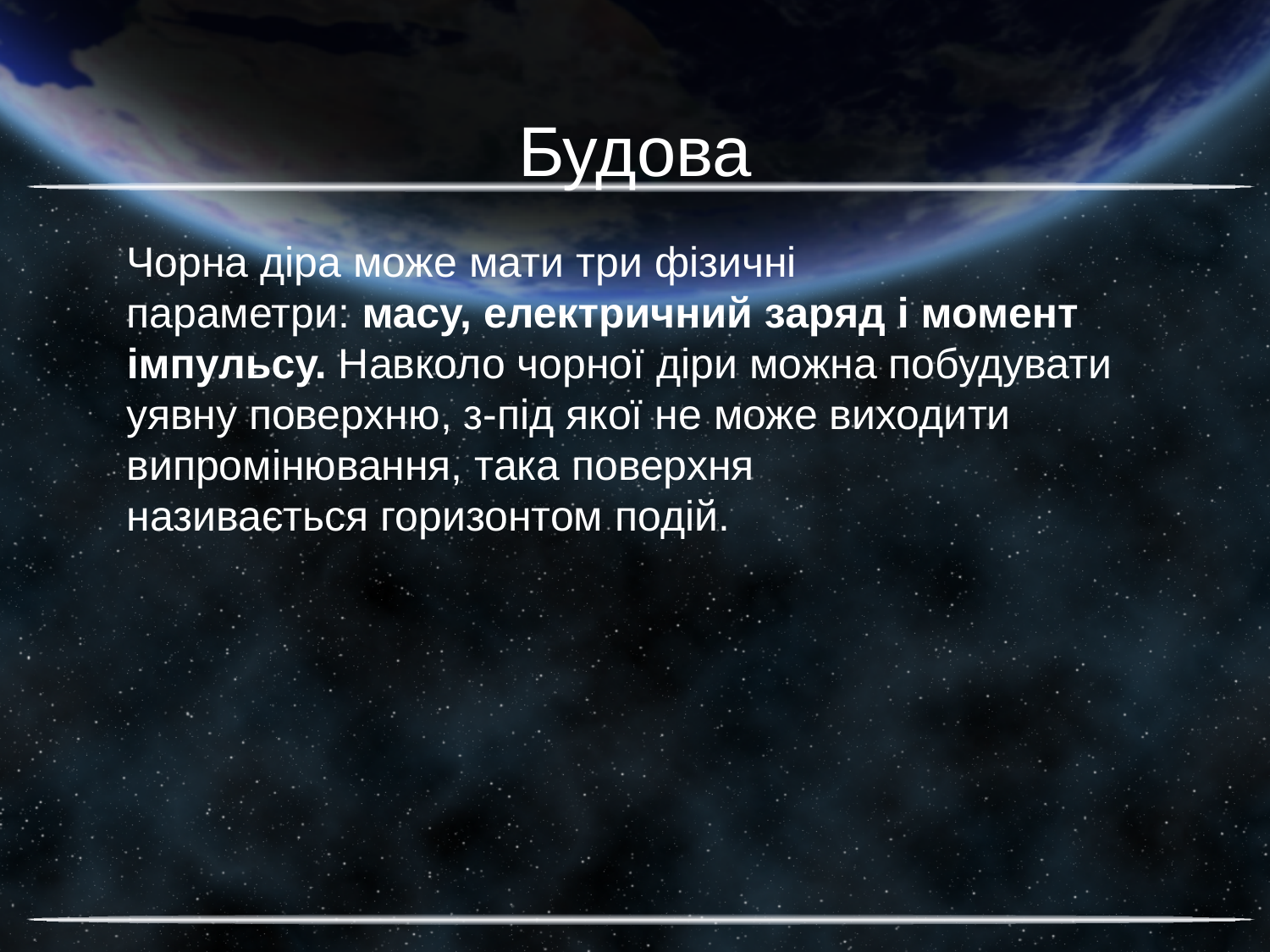

# Будова
	Чорна діра може мати три фізичні параметри: масу, електричний заряд і момент імпульсу. Навколо чорної діри можна побудувати уявну поверхню, з-під якої не може виходити випромінювання, така поверхня називається горизонтом подій.